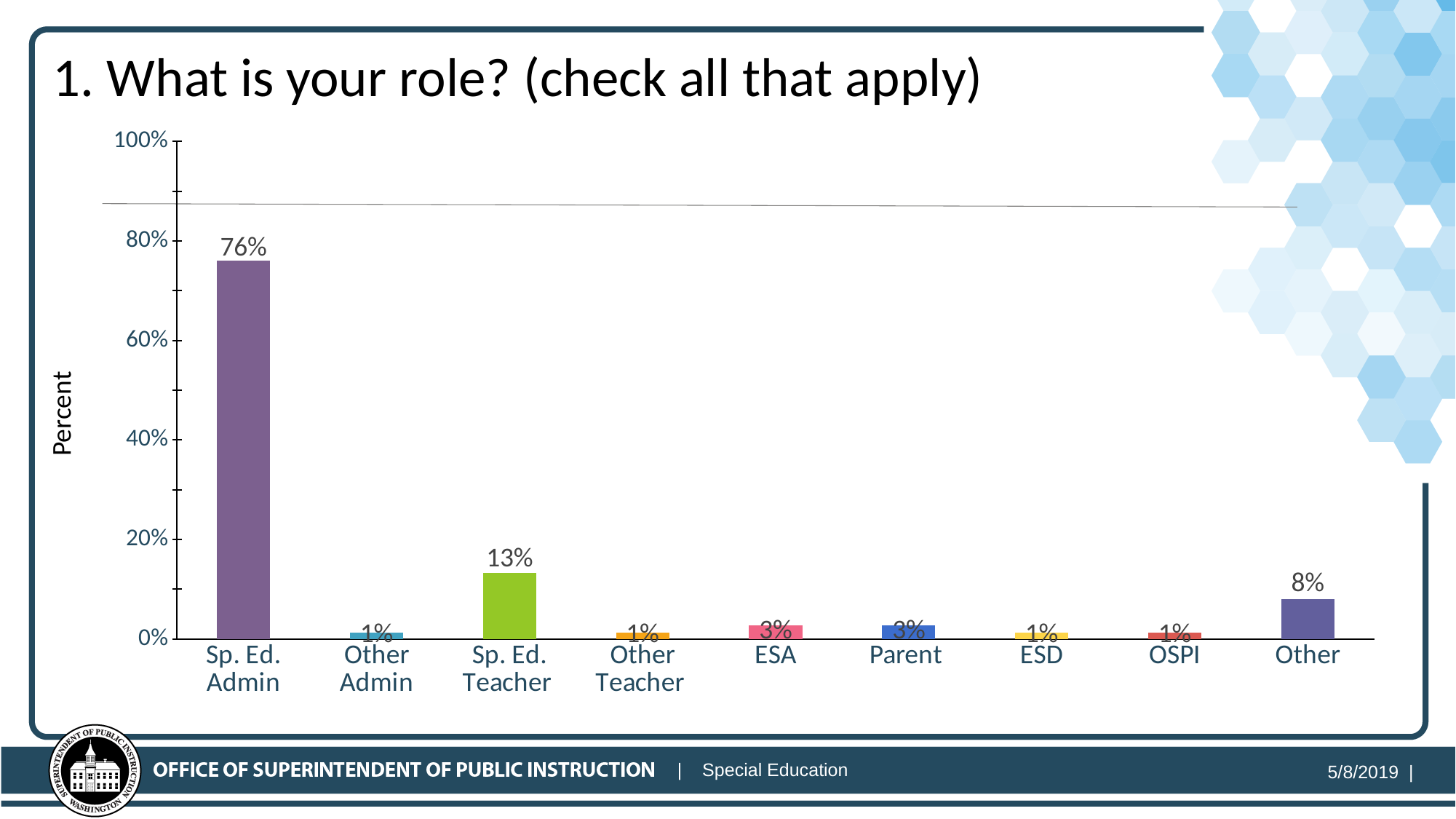

# 1. What is your role? (check all that apply)

### Chart:

| Category |  |
|---|---|
| Sp. Ed. Admin | 0.76 |
| Other Admin | 0.013 |
| Sp. Ed. Teacher  | 0.133 |
| Other Teacher  | 0.013 |
| ESA | 0.027 |
| Parent  | 0.027 |
| ESD | 0.013 |
| OSPI | 0.013 |
| Other | 0.08 |